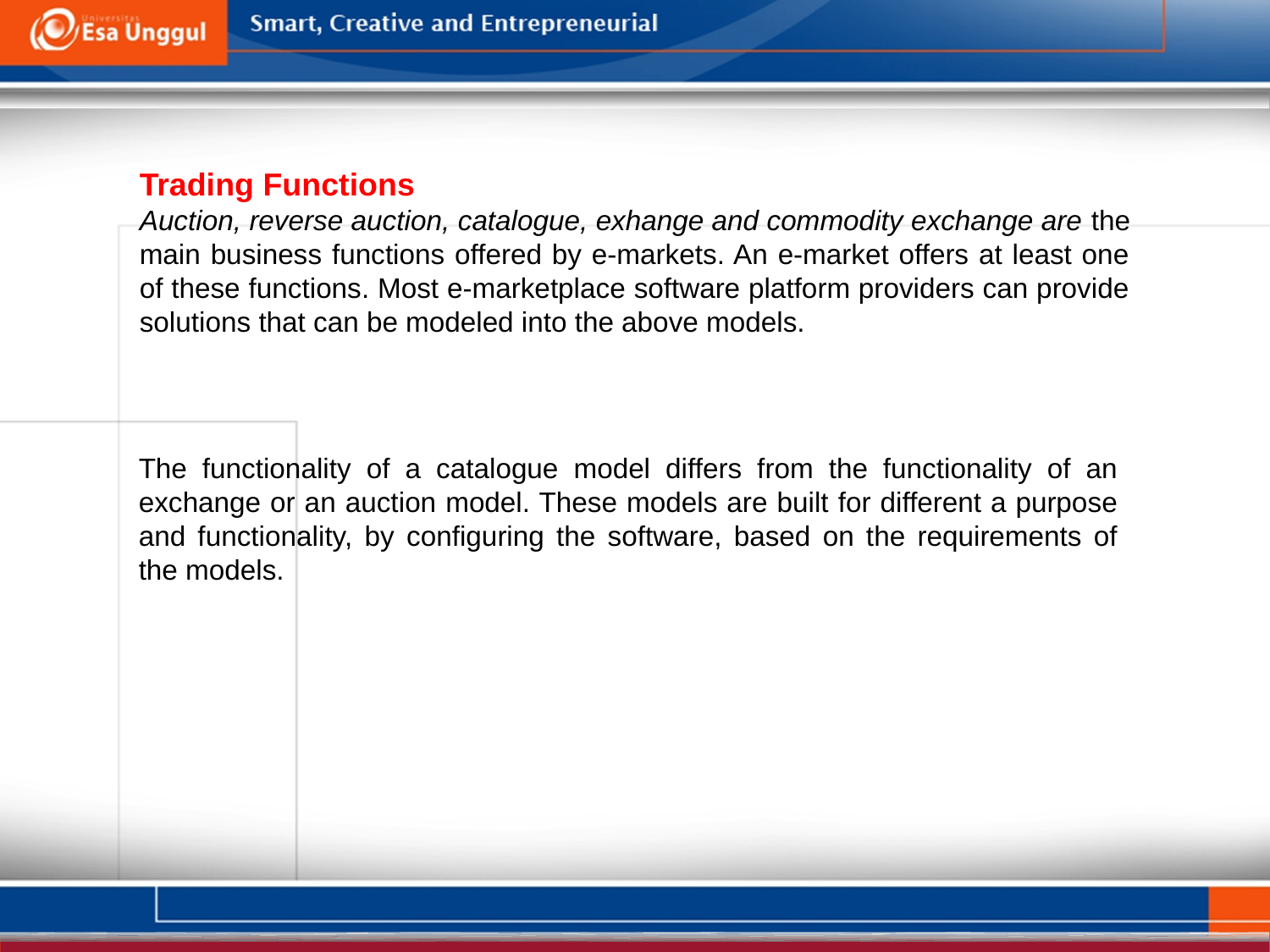

Trading Functions
Auction, reverse auction, catalogue, exhange and commodity exchange are the main business functions offered by e-markets. An e-market offers at least one of these functions. Most e-marketplace software platform providers can provide solutions that can be modeled into the above models.

The functionality of a catalogue model differs from the functionality of an exchange or an auction model. These models are built for different a purpose and functionality, by configuring the software, based on the requirements of the models.